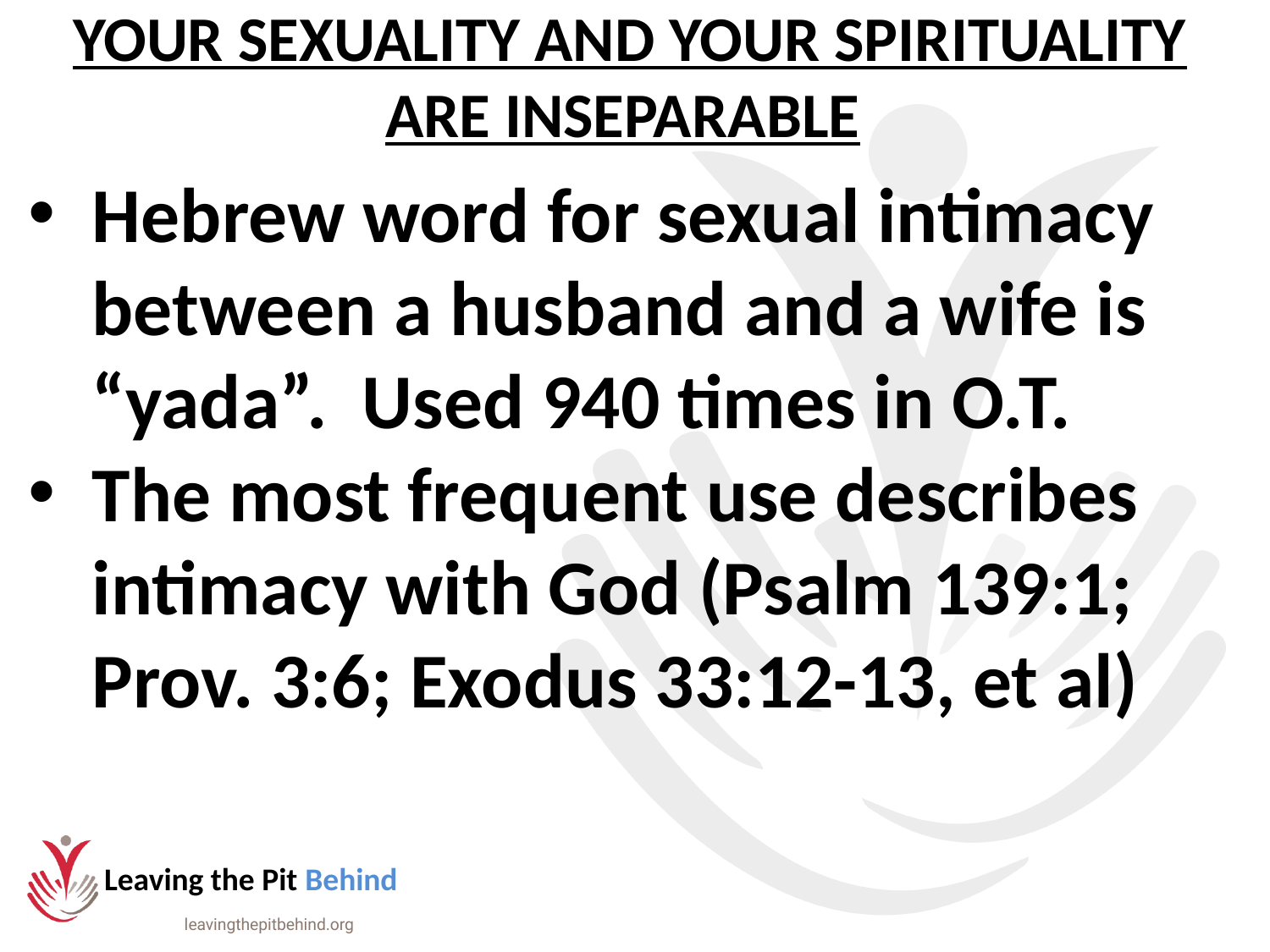

# YOUR SEXUALITY AND YOUR SPIRITUALITY ARE INSEPARABLE
Hebrew word for sexual intimacy between a husband and a wife is “yada”.  Used 940 times in O.T.
The most frequent use describes intimacy with God (Psalm 139:1; Prov. 3:6; Exodus 33:12-13, et al)